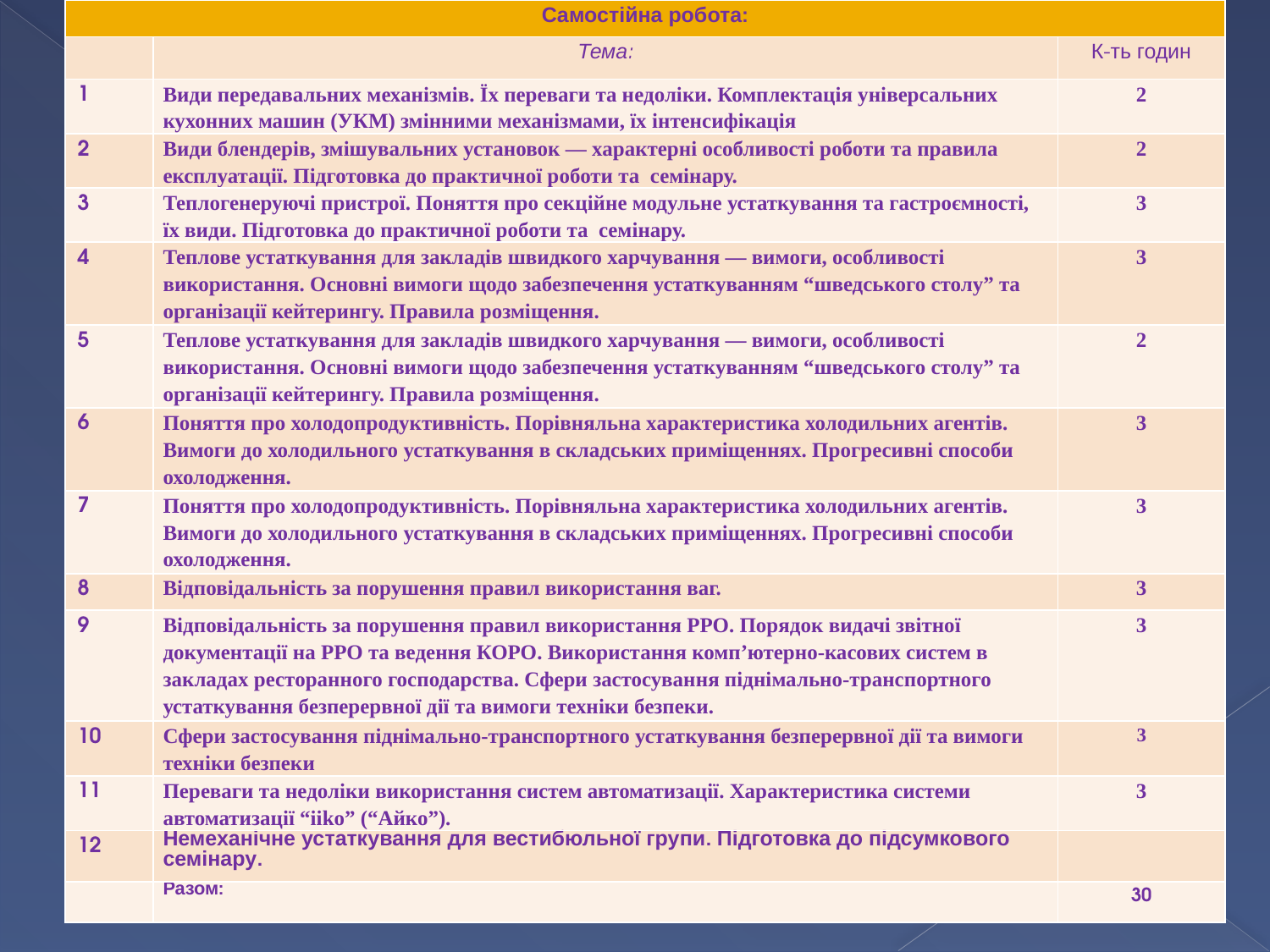

| Самостійна робота: |  |  |
| --- | --- | --- |
|  | Тема: | К-ть годин |
| 1 | Види передавальних механізмів. Їх переваги та недоліки. Комплектація універсальних кухонних машин (УКМ) змінними механізмами, їх інтенсифікація | 2 |
| 2 | Види блендерів, змішувальних установок — характерні особливості роботи та правила експлуатації. Підготовка до практичної роботи та семінару. | 2 |
| 3 | Теплогенеруючі пристрої. Поняття про секційне модульне устаткування та гастроємності, їх види. Підготовка до практичної роботи та семінару. | 3 |
| 4 | Теплове устаткування для закладів швидкого харчування — вимоги, особливості використання. Основні вимоги щодо забезпечення устаткуванням “шведського столу” та організації кейтерингу. Правила розміщення. | 3 |
| 5 | Теплове устаткування для закладів швидкого харчування — вимоги, особливості використання. Основні вимоги щодо забезпечення устаткуванням “шведського столу” та організації кейтерингу. Правила розміщення. | 2 |
| 6 | Поняття про холодопродуктивність. Порівняльна характеристика холодильних агентів. Вимоги до холодильного устаткування в складських приміщеннях. Прогресивні способи охолодження. | 3 |
| 7 | Поняття про холодопродуктивність. Порівняльна характеристика холодильних агентів. Вимоги до холодильного устаткування в складських приміщеннях. Прогресивні способи охолодження. | 3 |
| 8 | Відповідальність за порушення правил використання ваг. | 3 |
| 9 | Відповідальність за порушення правил використання РРО. Порядок видачі звітної документації на РРО та ведення КОРО. Використання комп’ютерно-касових систем в закладах ресторанного господарства. Сфери застосування піднімально-транспортного устаткування безперервної дії та вимоги техніки безпеки. | 3 |
| 10 | Сфери застосування піднімально-транспортного устаткування безперервної дії та вимоги техніки безпеки | 3 |
| 11 | Переваги та недоліки використання систем автоматизації. Характеристика системи автоматизації “іiko” (“Айко”). | 3 |
| 12 | Немеханічне устаткування для вестибюльної групи. Підготовка до підсумкового семінару. |  |
|  | Разом: | 30 |